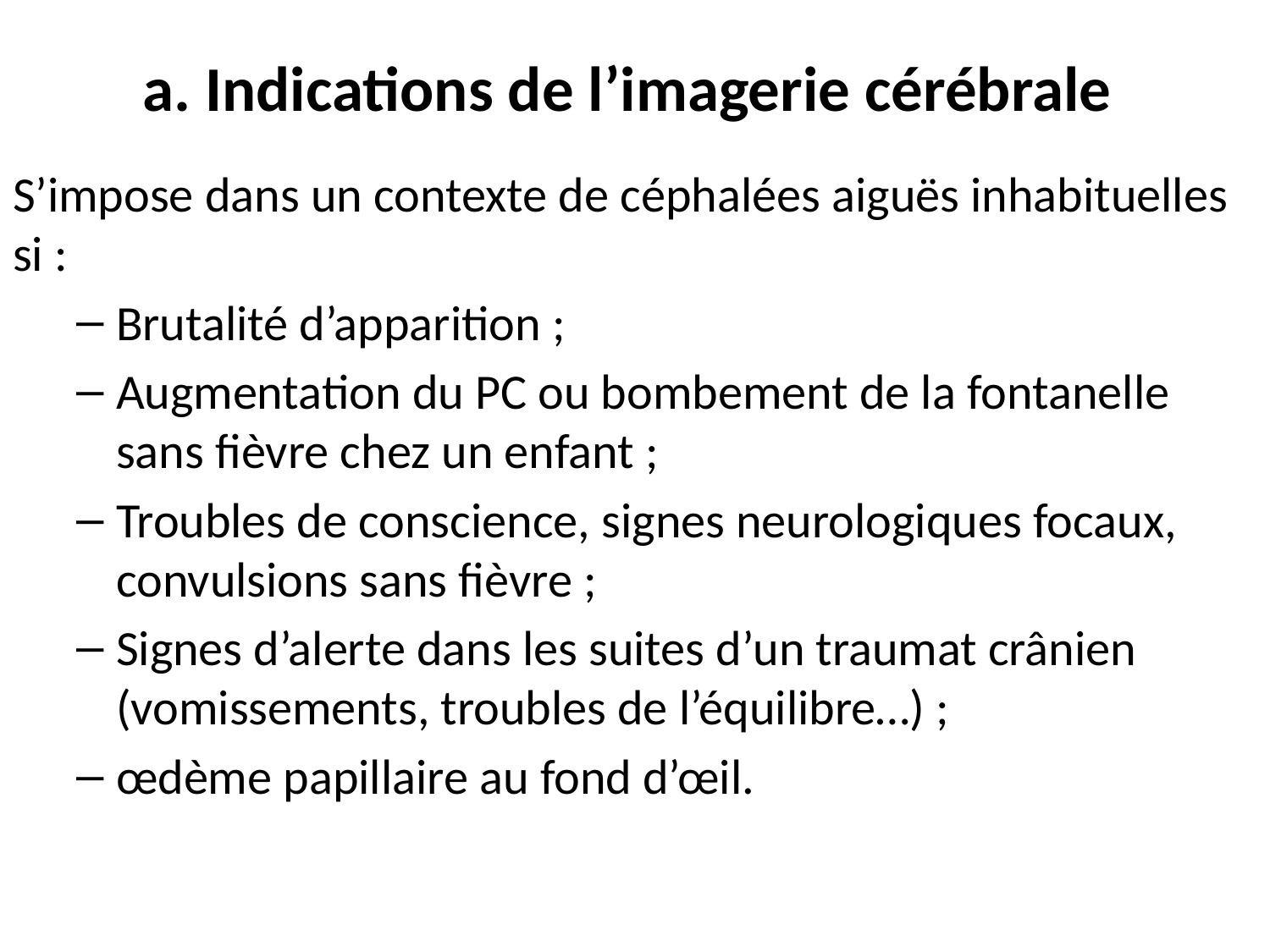

# a. Indications de l’imagerie cérébrale
S’impose dans un contexte de céphalées aiguës inhabituelles si :
Brutalité d’apparition ;
Augmentation du PC ou bombement de la fontanelle sans fièvre chez un enfant ;
Troubles de conscience, signes neurologiques focaux, convulsions sans fièvre ;
Signes d’alerte dans les suites d’un traumat crânien (vomissements, troubles de l’équilibre…) ;
œdème papillaire au fond d’œil.